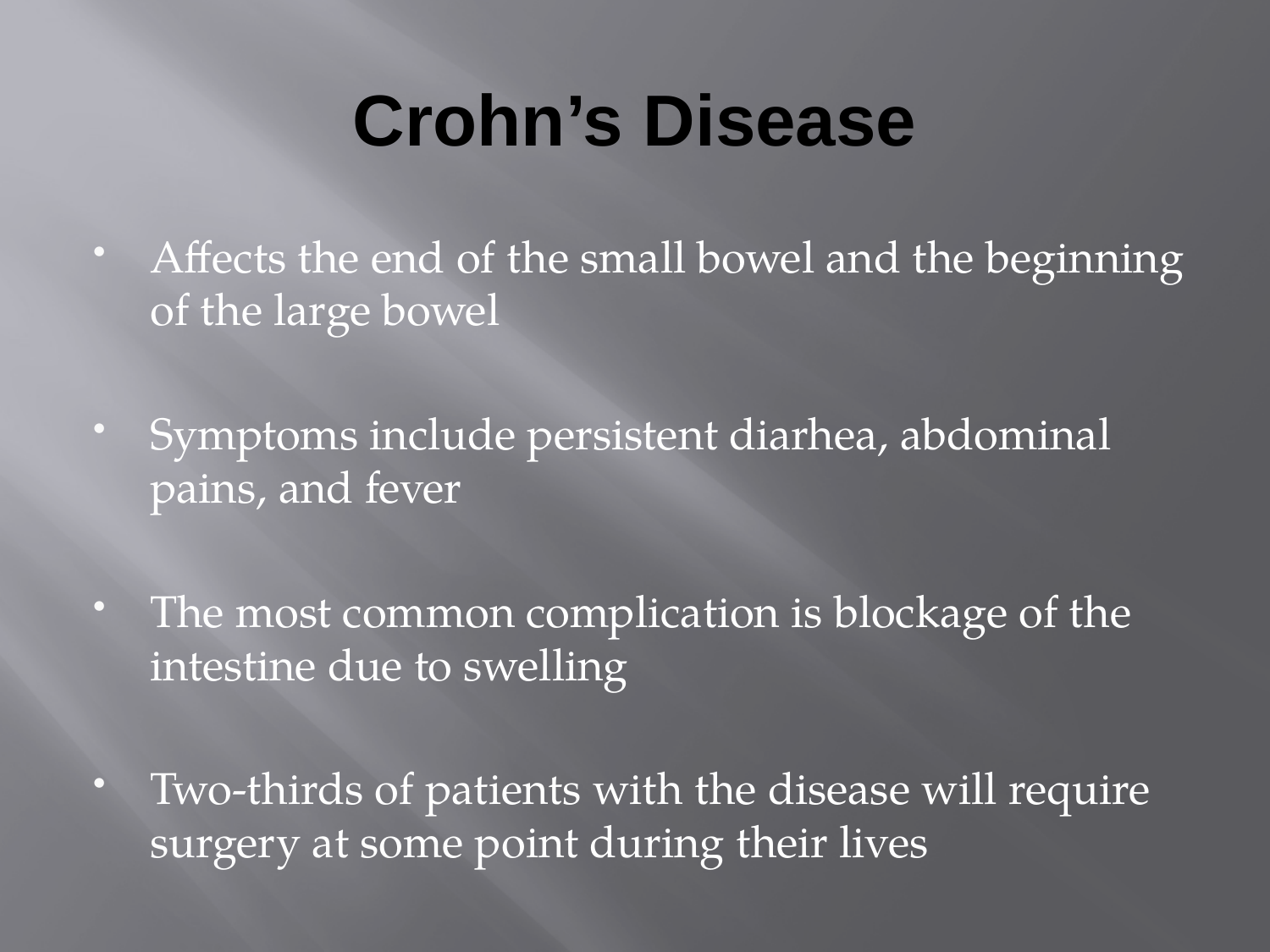

# Crohn’s Disease
Affects the end of the small bowel and the beginning of the large bowel

Symptoms include persistent diarhea, abdominal pains, and fever

The most common complication is blockage of the intestine due to swelling

Two-thirds of patients with the disease will require surgery at some point during their lives